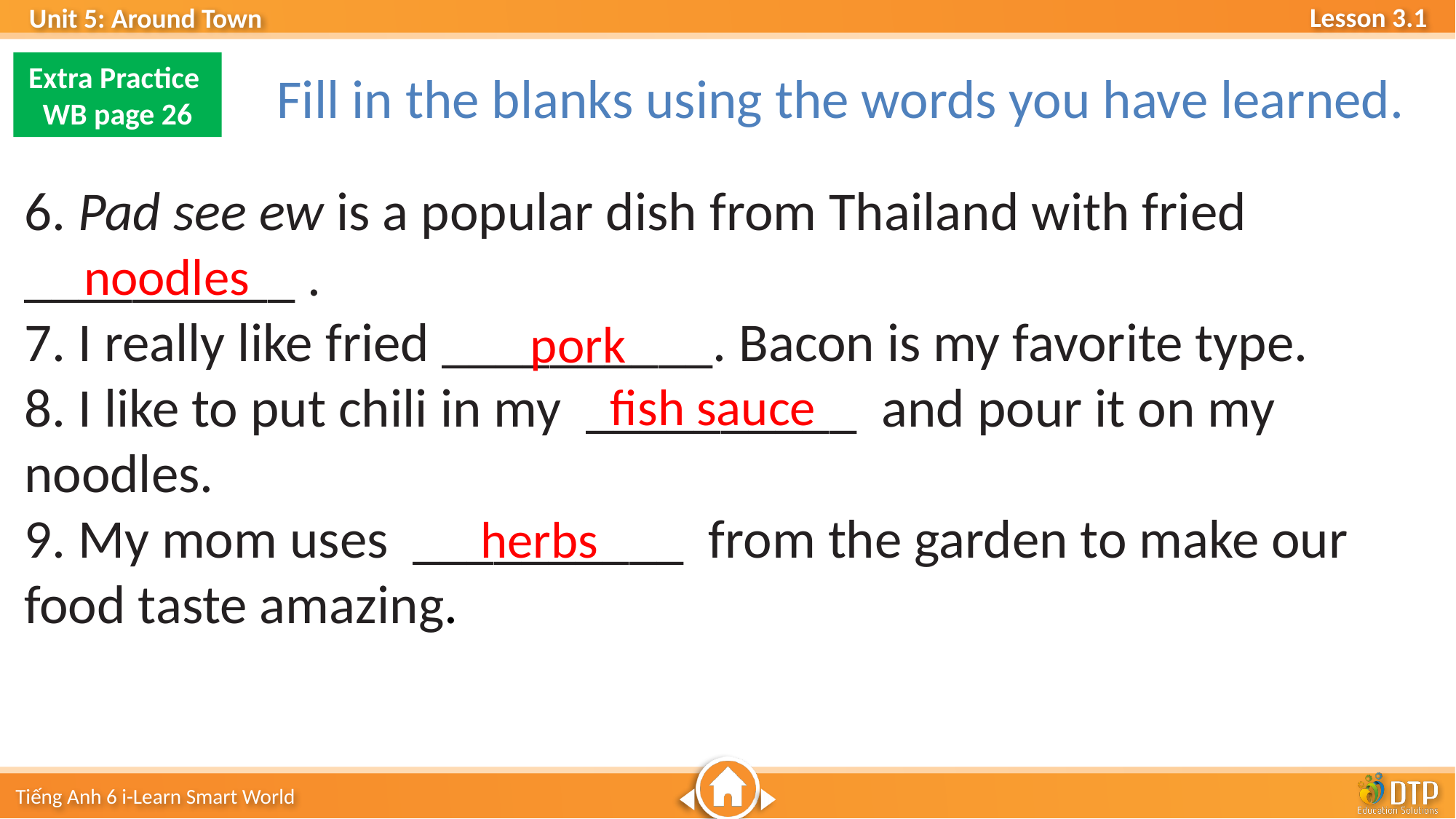

Extra Practice
WB page 26
Fill in the blanks using the words you have learned.
6. Pad see ew is a popular dish from Thailand with fried  __________ .
7. I really like fried __________. Bacon is my favorite type.
8. I like to put chili in my  __________  and pour it on my noodles.
9. My mom uses  __________  from the garden to make our food taste amazing.
noodles
pork
fish sauce
herbs